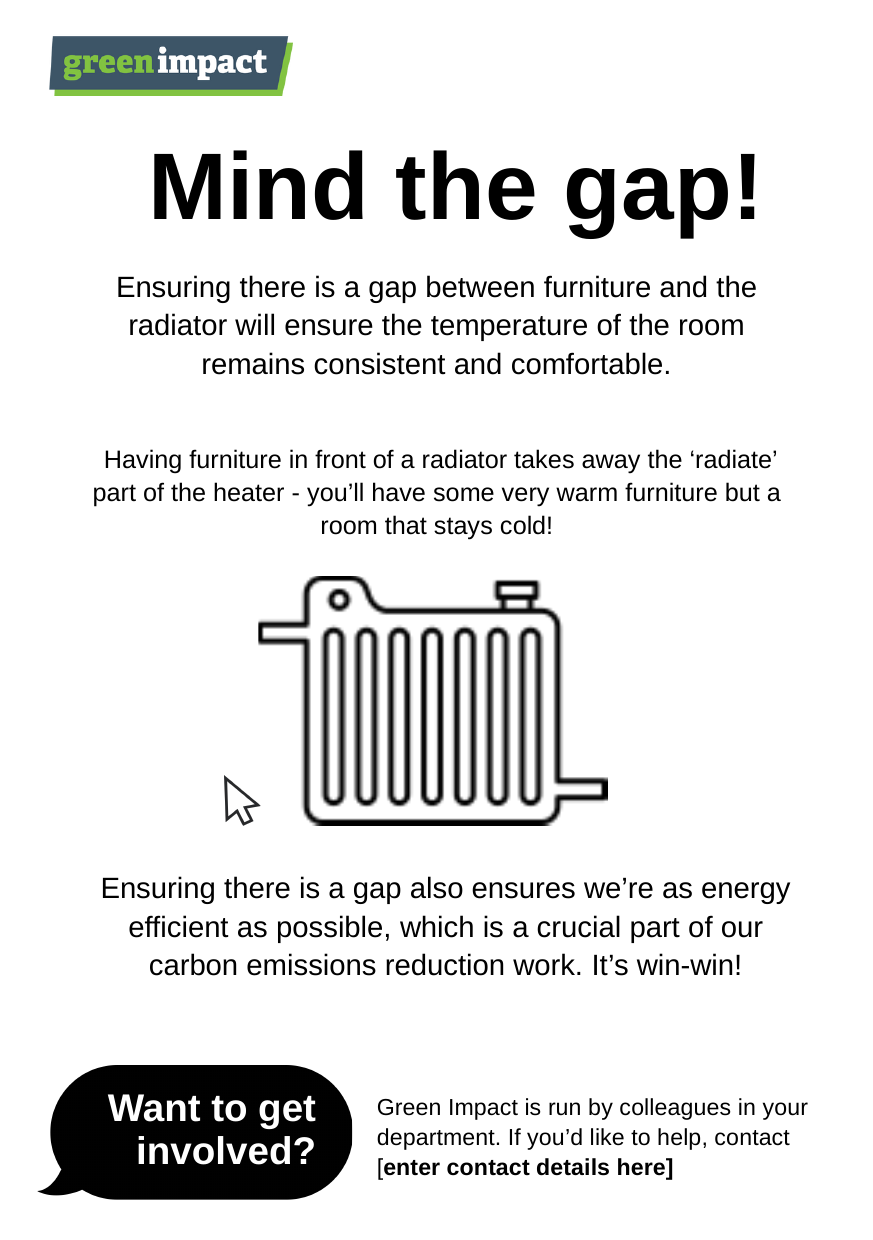

Mind the gap!
Ensuring there is a gap between furniture and the radiator will ensure the temperature of the room remains consistent and comfortable.

 Having furniture in front of a radiator takes away the ‘radiate’ part of the heater - you’ll have some very warm furniture but a room that stays cold!

Ensuring there is a gap also ensures we’re as energy efficient as possible, which is a crucial part of our carbon emissions reduction work. It’s win-win!

Want to get involved?
Green Impact is run by colleagues in your department. If you’d like to help, contact [enter contact details here]